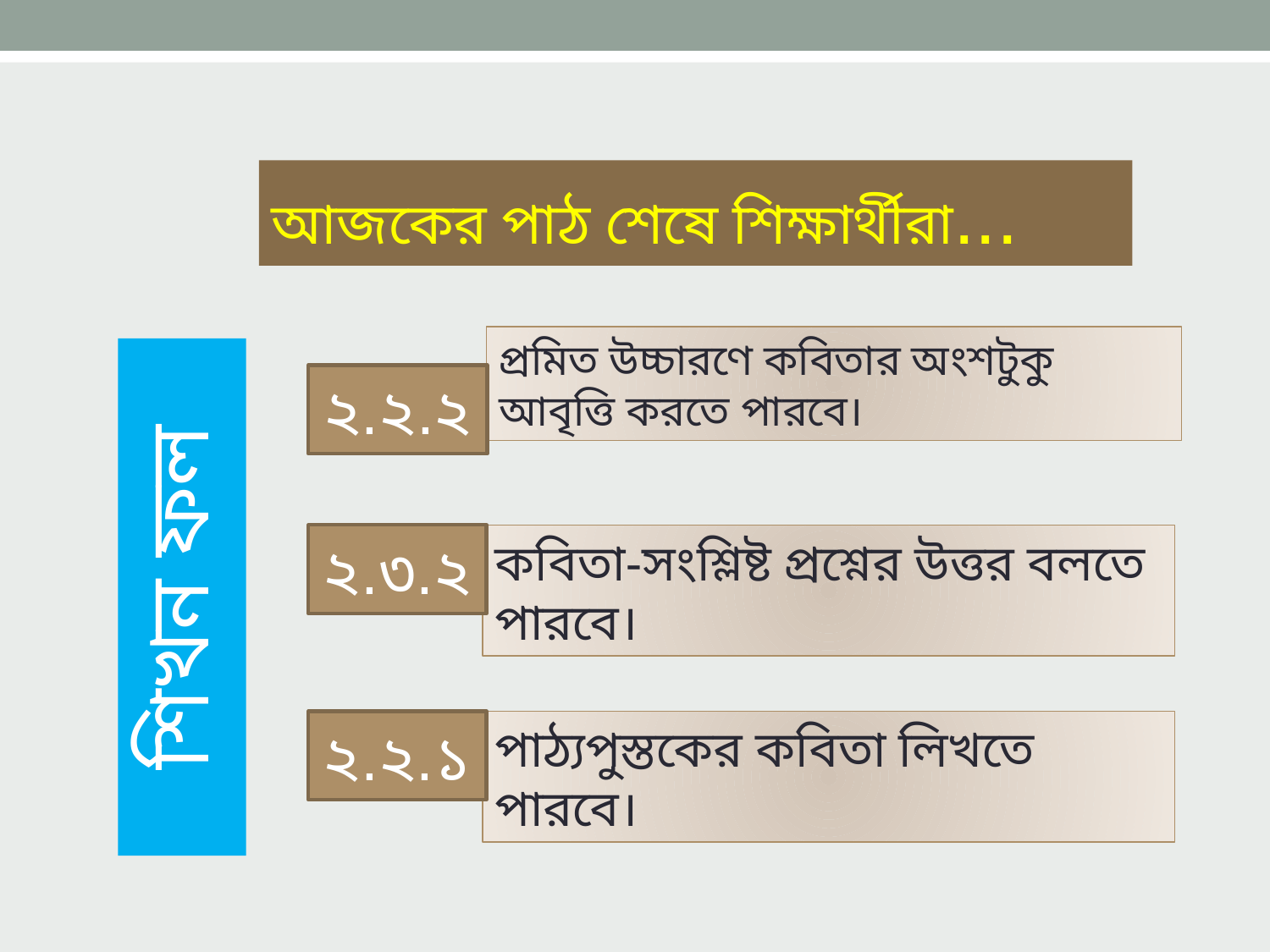

আজকের পাঠ শেষে শিক্ষার্থীরা...
প্রমিত উচ্চারণে কবিতার অংশটুকু আবৃত্তি করতে পারবে।
২.২.২
শিখন ফল
কবিতা-সংশ্লিষ্ট প্রশ্নের উত্তর বলতে পারবে।
২.৩.২
পাঠ্যপুস্তকের কবিতা লিখতে পারবে।
২.২.১